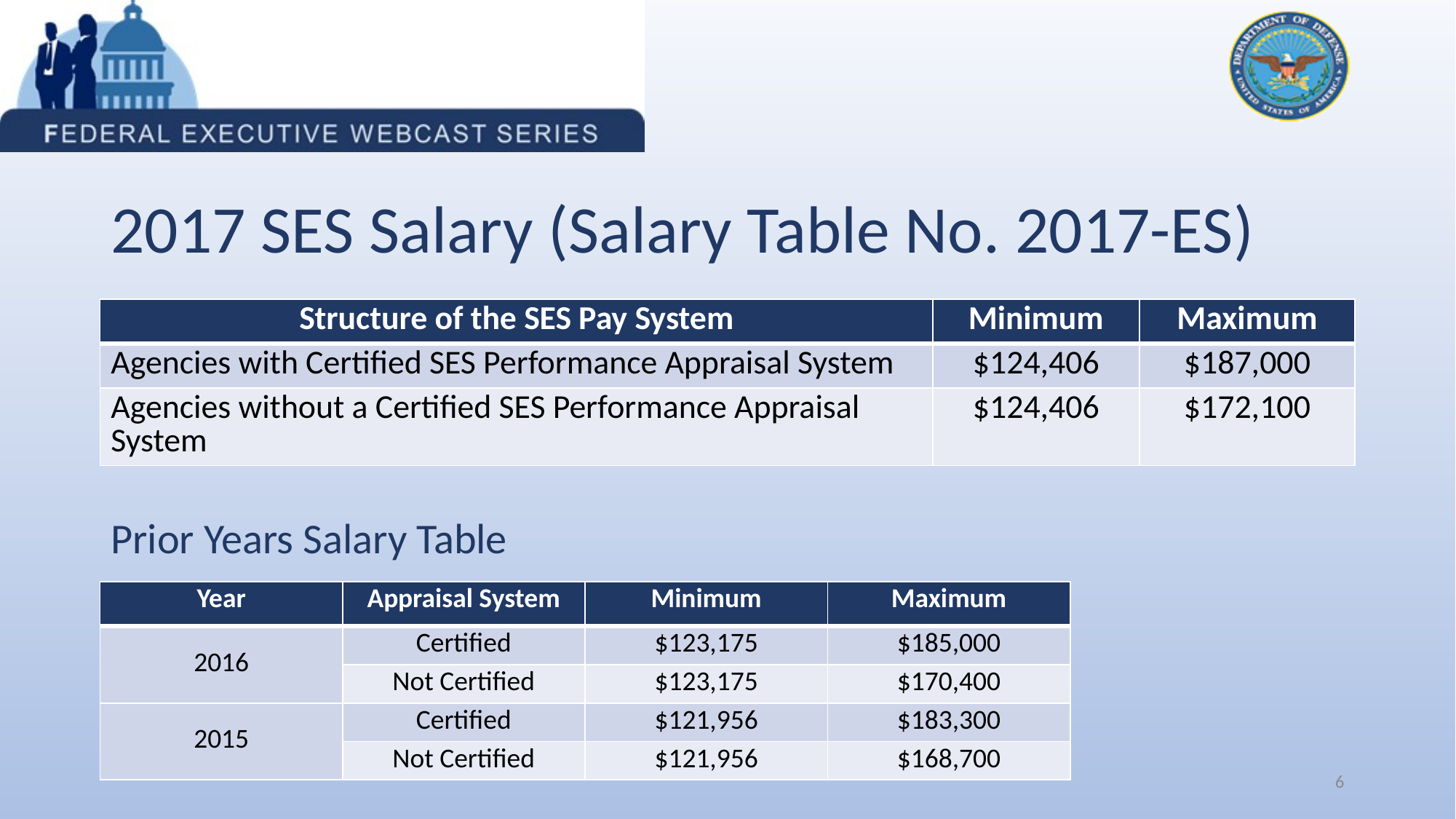

# 2017 SES Salary (Salary Table No. 2017-ES)
| Structure of the SES Pay System | Minimum | Maximum |
| --- | --- | --- |
| Agencies with Certified SES Performance Appraisal System | $124,406 | $187,000 |
| Agencies without a Certified SES Performance Appraisal System | $124,406 | $172,100 |
Prior Years Salary Table
| Year | Appraisal System | Minimum | Maximum |
| --- | --- | --- | --- |
| 2016 | Certified | $123,175 | $185,000 |
|  | Not Certified | $123,175 | $170,400 |
| 2015 | Certified | $121,956 | $183,300 |
|  | Not Certified | $121,956 | $168,700 |
6